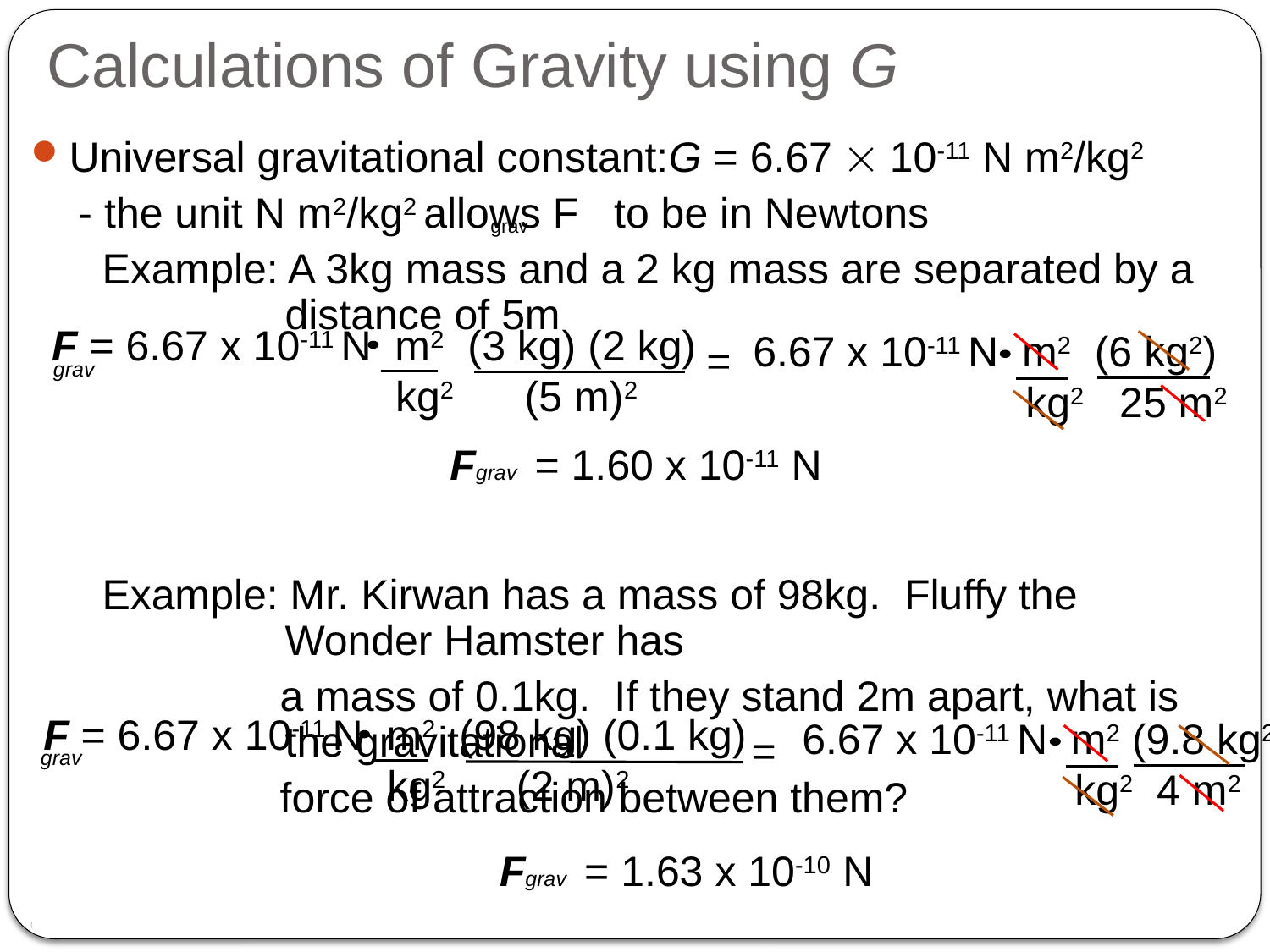

# Calculations of Gravity using G
Universal gravitational constant:G = 6.67 × 10-11 N m2/kg2
    - the unit N m2/kg2 allows F   to be in Newtons
      Example: A 3kg mass and a 2 kg mass are separated by a distance of 5m

      Example: Mr. Kirwan has a mass of 98kg.  Fluffy the Wonder Hamster has
                     a mass of 0.1kg.  If they stand 2m apart, what is the gravitational
                     force of attraction between them?

grav
F = 6.67 x 10-11 N  m2  (3 kg) (2 kg)
                             kg2      (5 m)2
6.67 x 10-11 N  m2  (6 kg2)
                       kg2   25 m2

=

grav

Fgrav  = 1.60 x 10-11 N
F = 6.67 x 10-11 N  m2  (98 kg) (0.1 kg)
                             kg2      (2 m)2
6.67 x 10-11 N  m2 (9.8 kg2)
                       kg2  4 m2

  =

grav

Fgrav  = 1.63 x 10-10 N